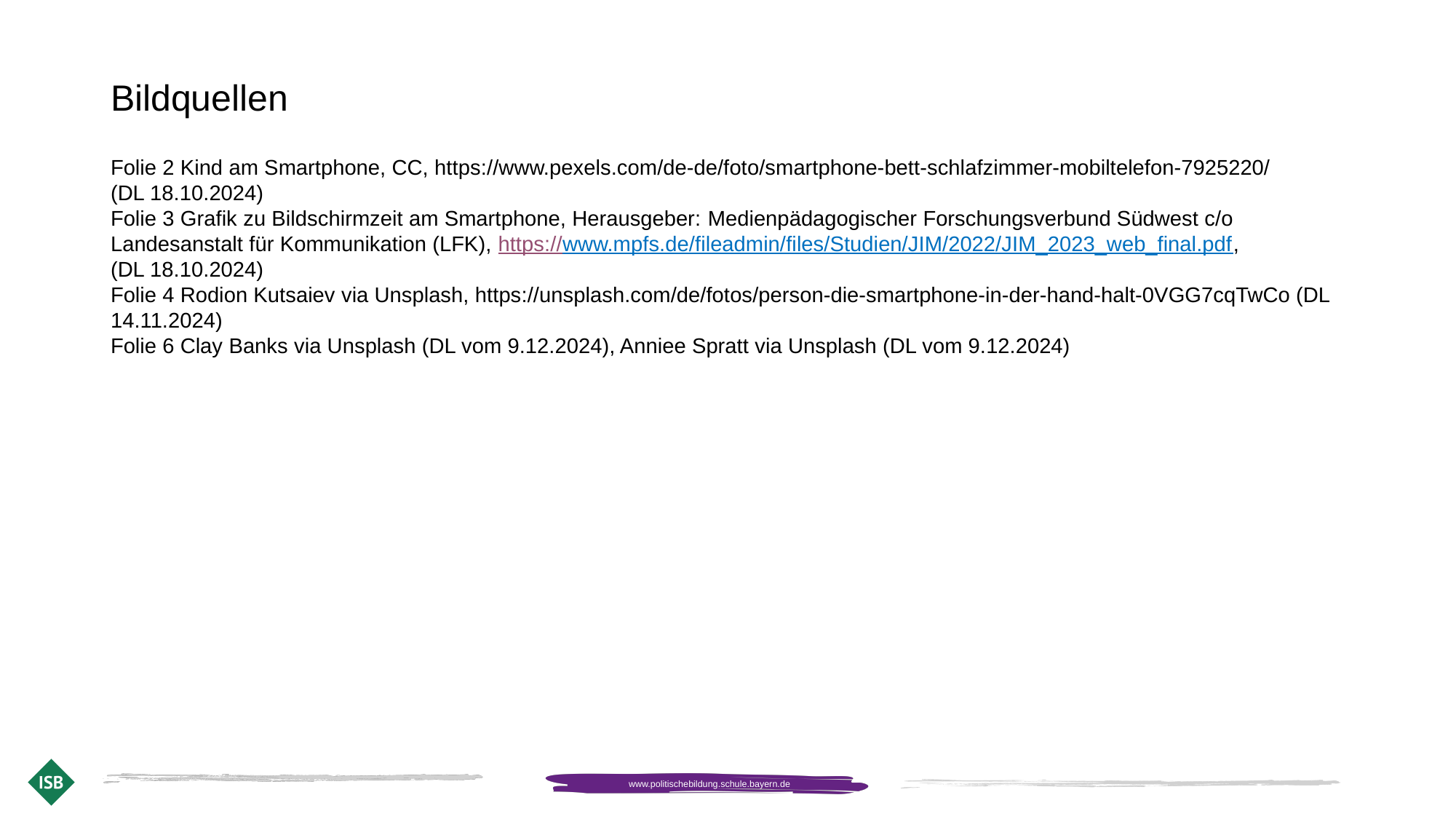

# Bildquellen
Folie 2 Kind am Smartphone, CC, https://www.pexels.com/de-de/foto/smartphone-bett-schlafzimmer-mobiltelefon-7925220/
(DL 18.10.2024)
Folie 3 Grafik zu Bildschirmzeit am Smartphone, Herausgeber: Medienpädagogischer Forschungsverbund Südwest c/o Landesanstalt für Kommunikation (LFK), https://www.mpfs.de/fileadmin/files/Studien/JIM/2022/JIM_2023_web_final.pdf,
(DL 18.10.2024)
Folie 4 Rodion Kutsaiev via Unsplash, https://unsplash.com/de/fotos/person-die-smartphone-in-der-hand-halt-0VGG7cqTwCo (DL 14.11.2024)
Folie 6 Clay Banks via Unsplash (DL vom 9.12.2024), Anniee Spratt via Unsplash (DL vom 9.12.2024)